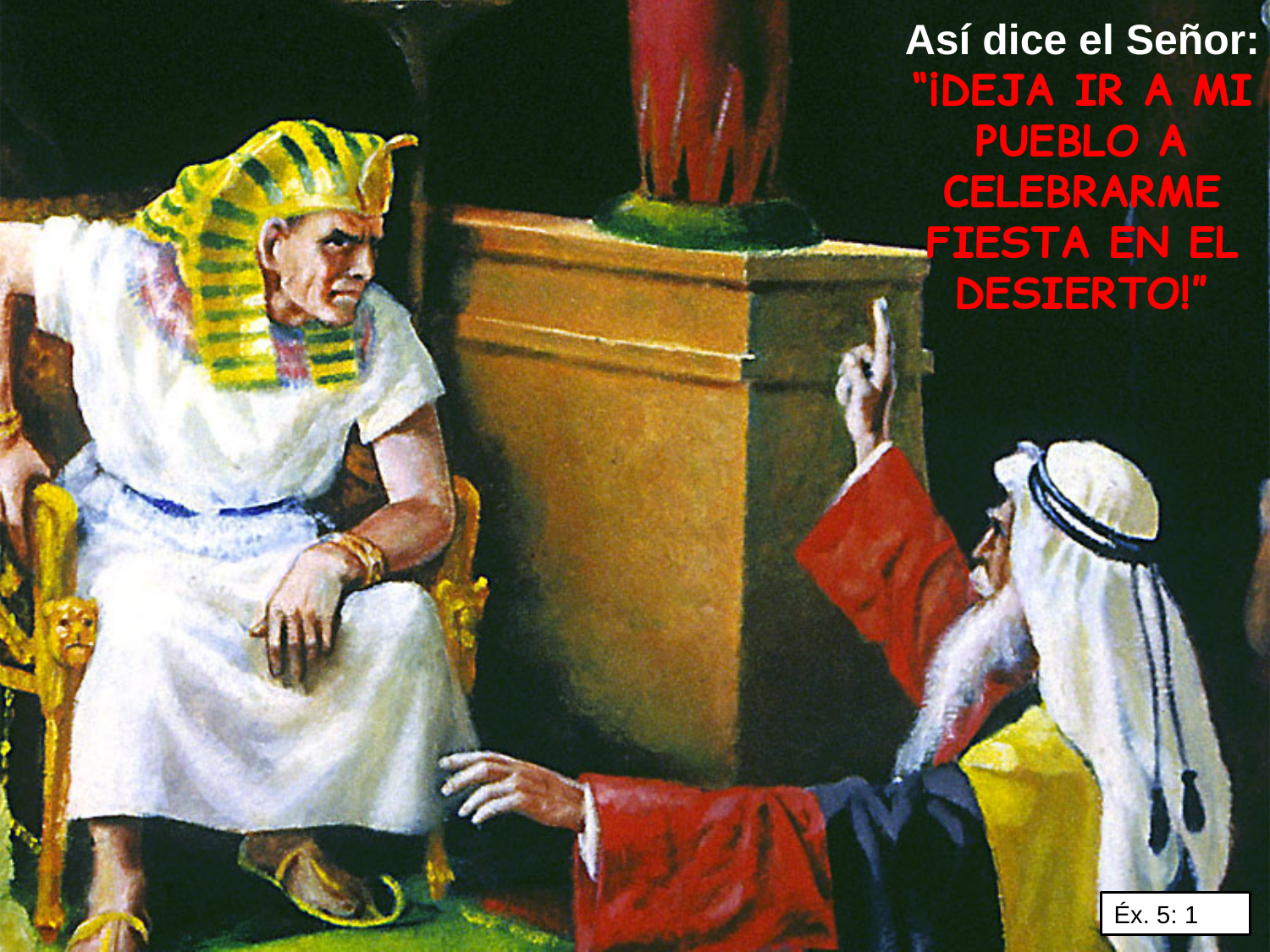

Así dice el Señor: “¡DEJA IR A MI PUEBLO A CELEBRARME FIESTA EN EL DESIERTO!”
Éx. 5: 1